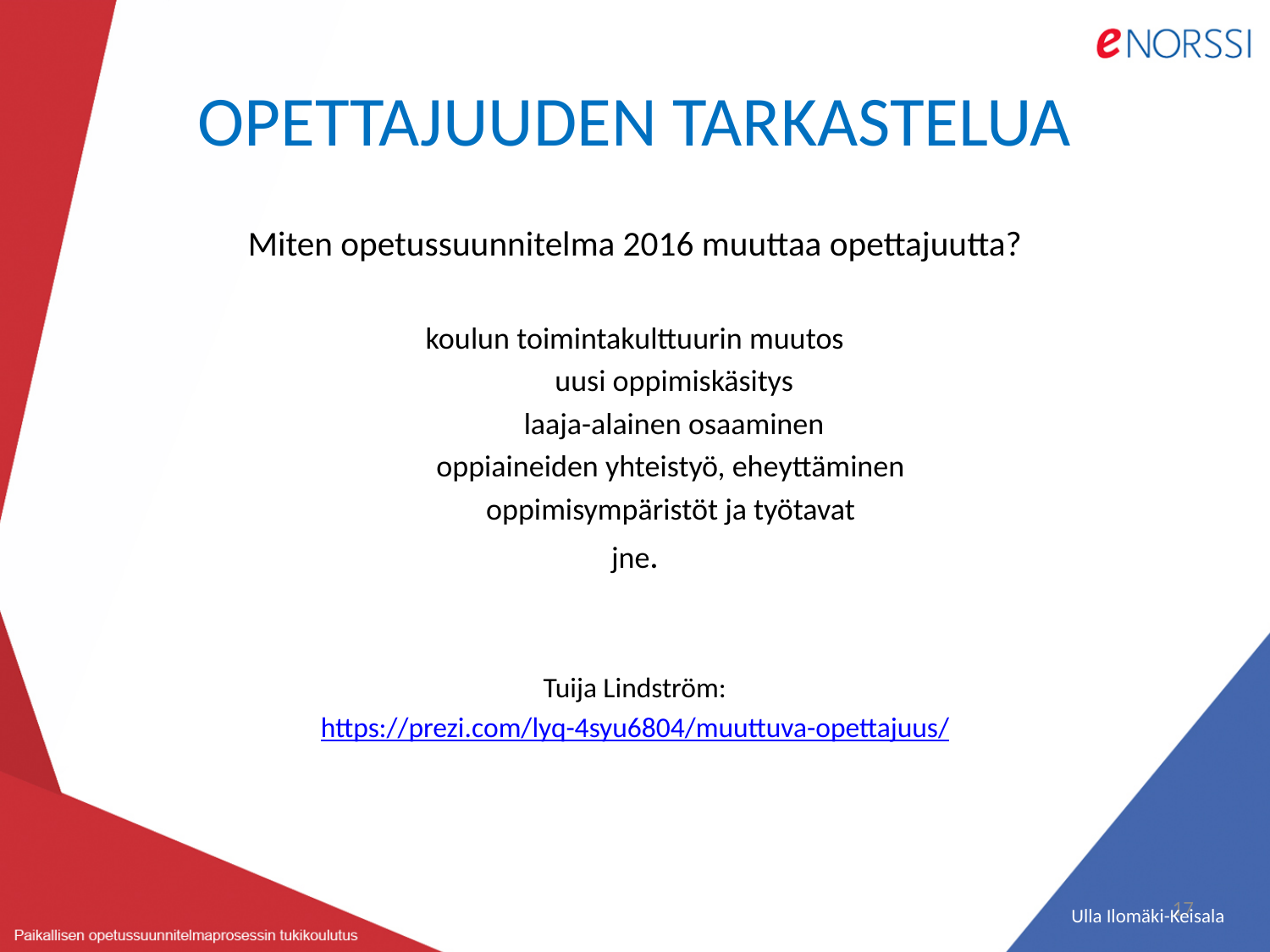

# OPETTAJUUDEN TARKASTELUA

Miten opetussuunnitelma 2016 muuttaa opettajuutta?

koulun toimintakulttuurin muutos
	uusi oppimiskäsitys
	laaja-alainen osaaminen
	oppiaineiden yhteistyö, eheyttäminen
	oppimisympäristöt ja työtavat
jne.

Tuija Lindström:
https://prezi.com/lyq-4syu6804/muuttuva-opettajuus/

17
    Ulla Ilomäki-Keisala